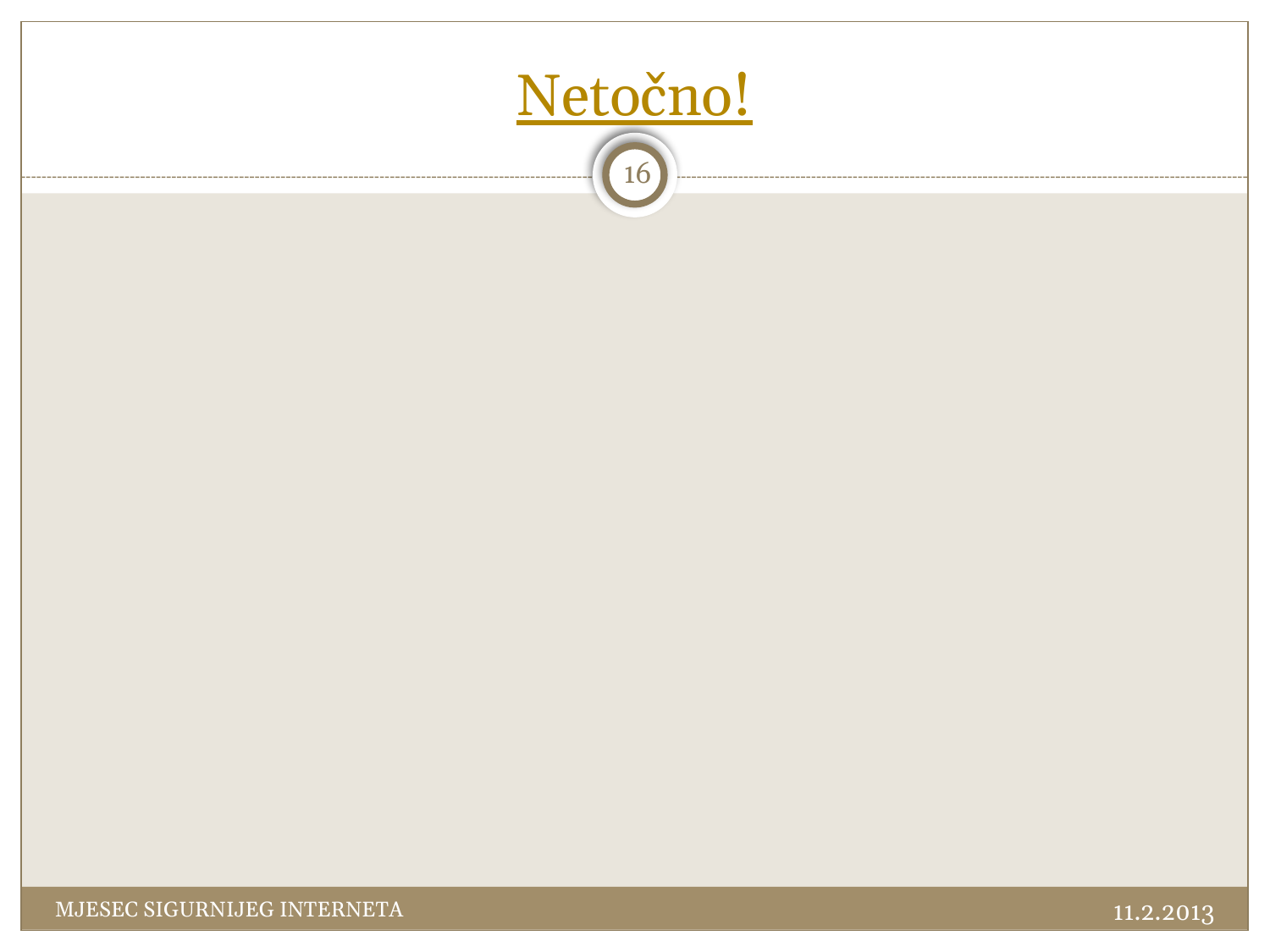

# Netočno!
16

11.2.2013
MJESEC SIGURNIJEG INTERNETA